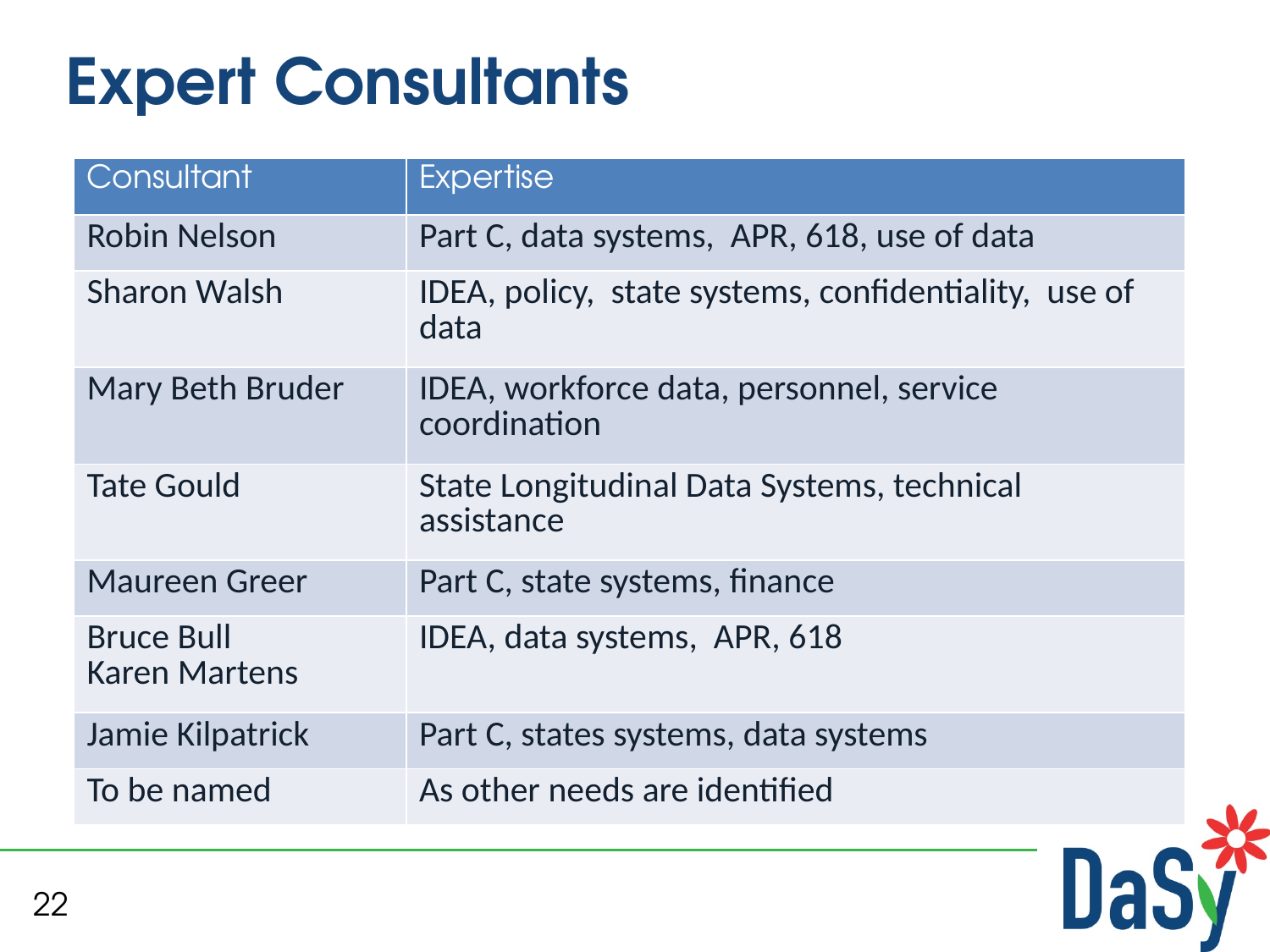

# Expert Consultants
| Consultant | Expertise |
| --- | --- |
| Robin Nelson | Part C, data systems, APR, 618, use of data |
| Sharon Walsh | IDEA, policy, state systems, confidentiality, use of data |
| Mary Beth Bruder | IDEA, workforce data, personnel, service coordination |
| Tate Gould | State Longitudinal Data Systems, technical assistance |
| Maureen Greer | Part C, state systems, finance |
| Bruce Bull Karen Martens | IDEA, data systems, APR, 618 |
| Jamie Kilpatrick | Part C, states systems, data systems |
| To be named | As other needs are identified |
22